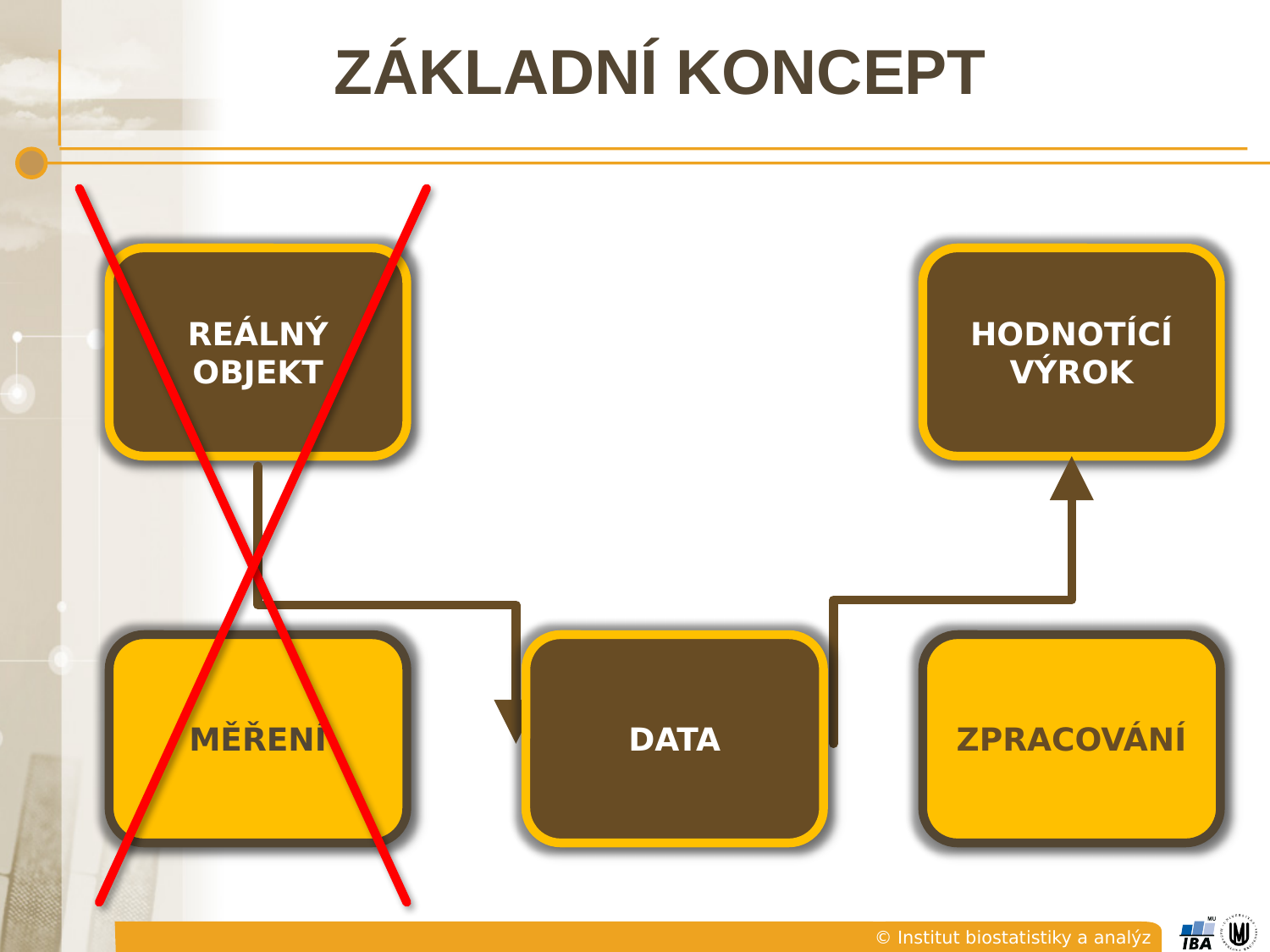

# ZÁKLADNÍ KONCEPT
Reálný objekt
Hodnotící výrok
měření
Data
zpracování